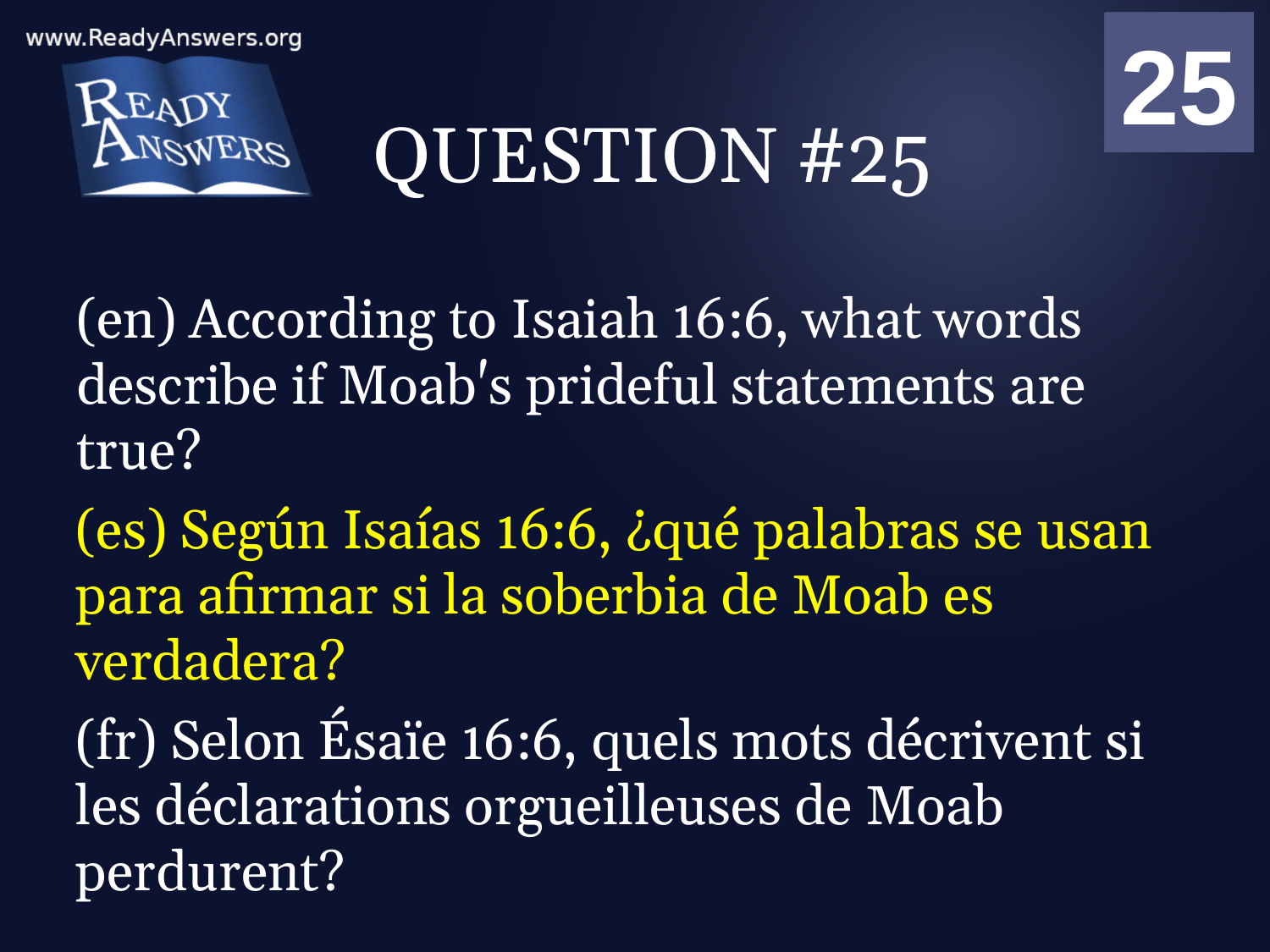

01
02
03
04
05
06
07
08
09
10
11
12
13
14
15
16
17
18
19
20
21
22
23
24
25
00
# QUESTION #25
(en) According to Isaiah 16:6, what words describe if Moab's prideful statements are true?
(es) Según Isaías 16:6, ¿qué palabras se usan para afirmar si la soberbia de Moab es verdadera?
(fr) Selon Ésaïe 16:6, quels mots décrivent si les déclarations orgueilleuses de Moab perdurent?